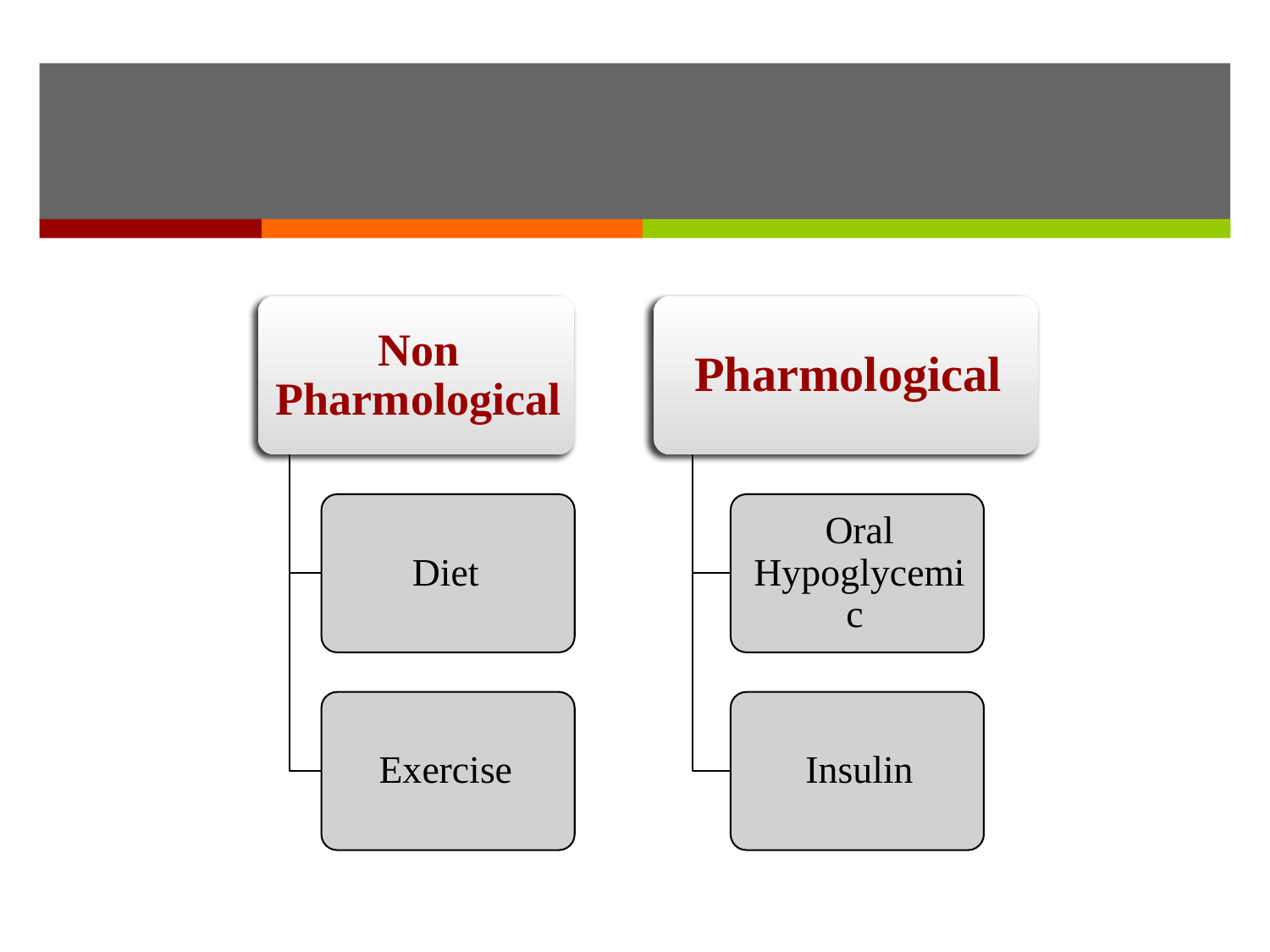

#
Non Pharmological
Diet
Exercise
Pharmological
Oral Hypoglycemic
Insulin